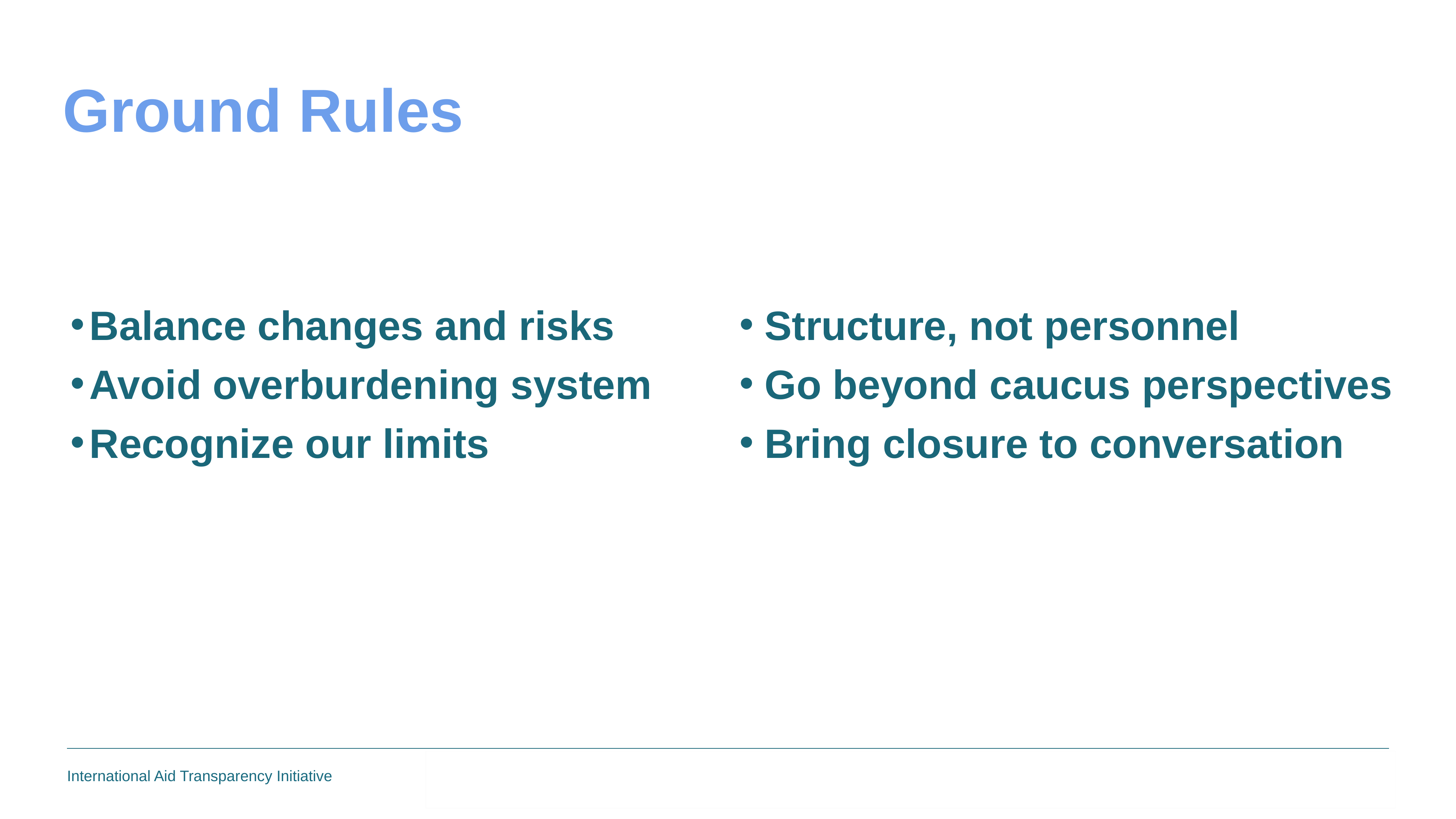

Ground Rules
Balance changes and risks
Avoid overburdening system
Recognize our limits
Structure, not personnel
Go beyond caucus perspectives
Bring closure to conversation

6